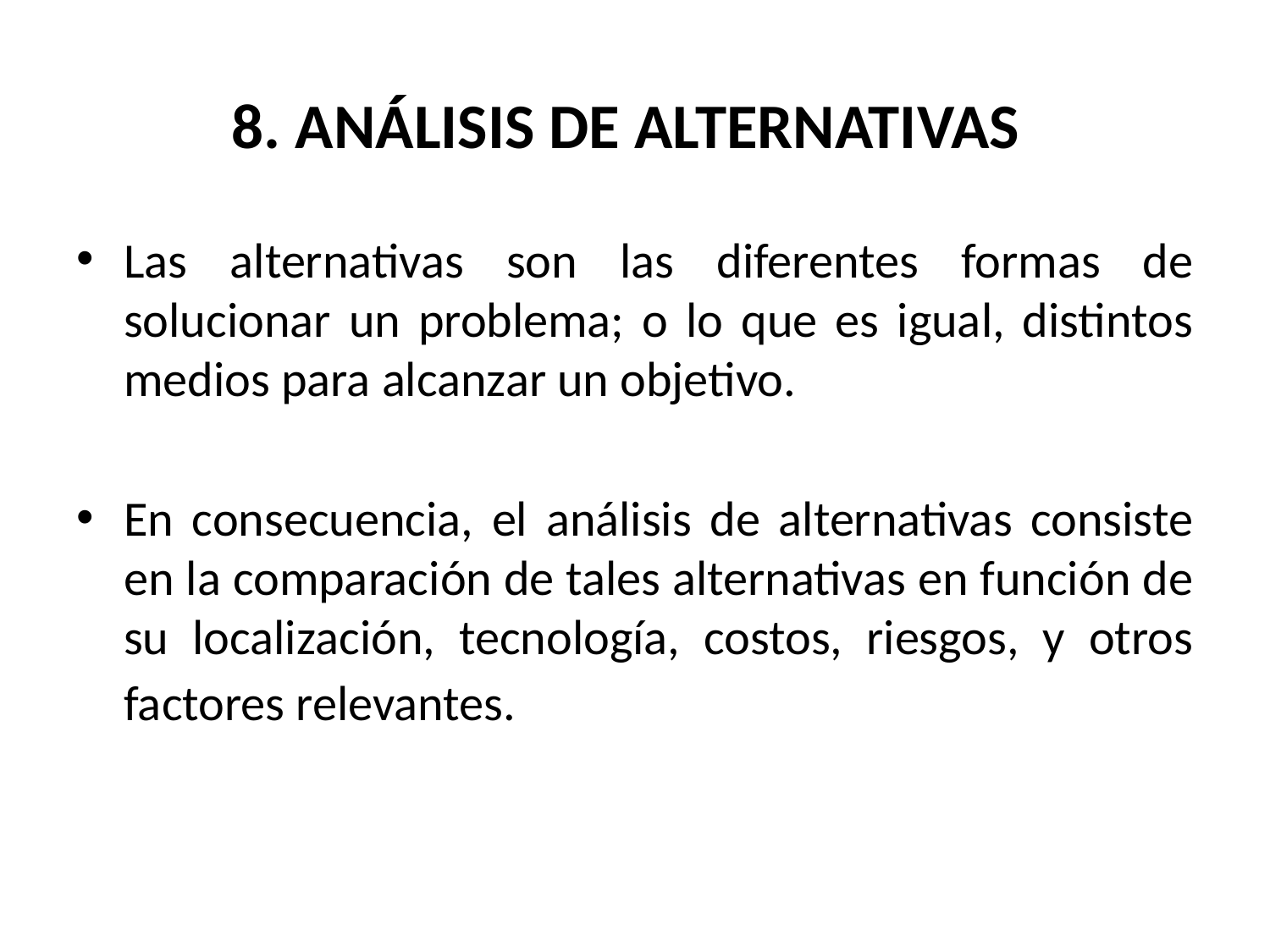

# 8. ANÁLISIS DE ALTERNATIVAS
Las alternativas son las diferentes formas de solucionar un problema; o lo que es igual, distintos medios para alcanzar un objetivo.

En consecuencia, el análisis de alternativas consiste en la comparación de tales alternativas en función de su localización, tecnología, costos, riesgos, y otros factores relevantes.